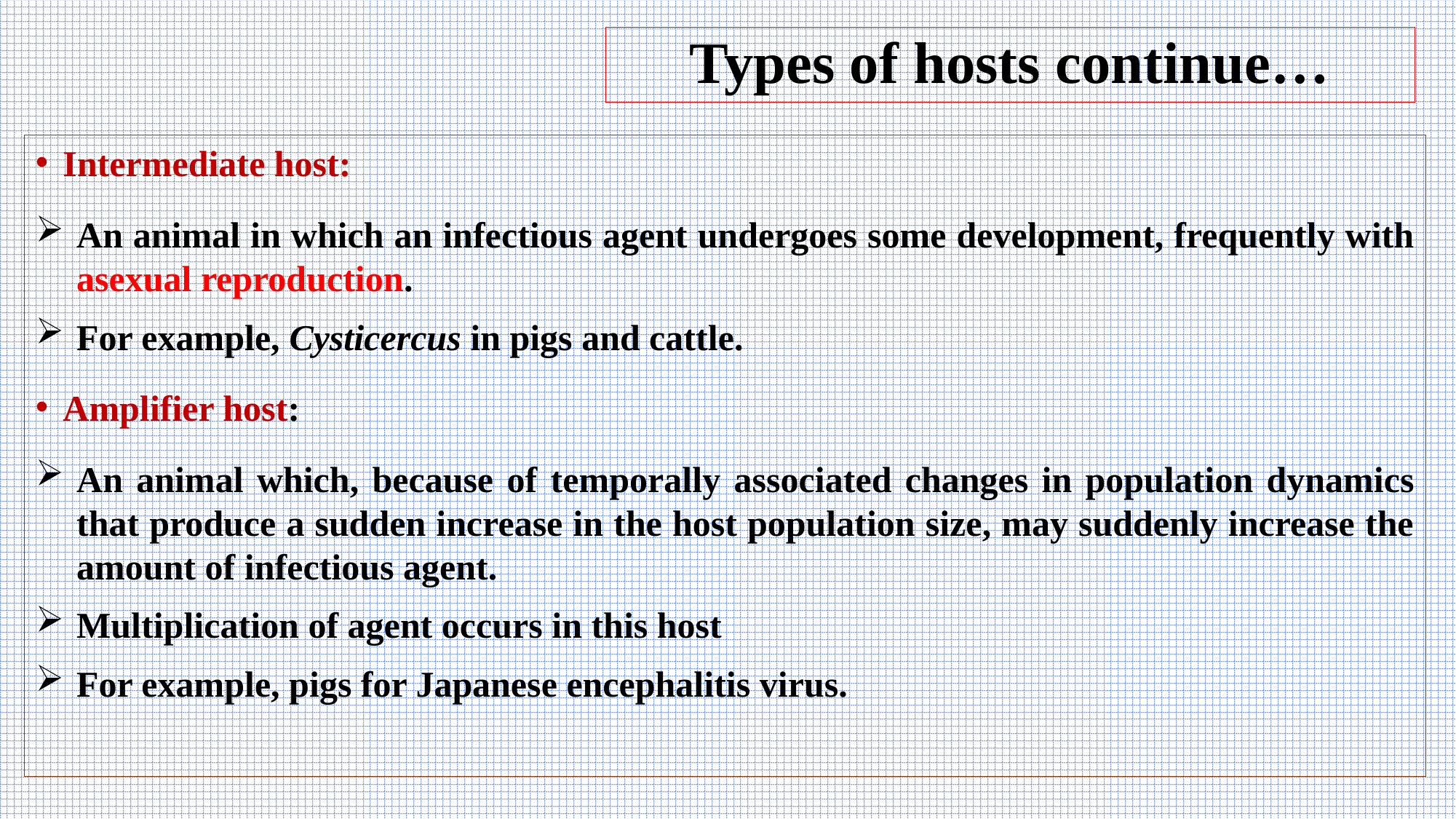

# Types of hosts continue…
Intermediate host:
An animal in which an infectious agent undergoes some development, frequently with asexual reproduction.
For example, Cysticercus in pigs and cattle.
Amplifier host:
An animal which, because of temporally associated changes in population dynamics that produce a sudden increase in the host population size, may suddenly increase the amount of infectious agent.
Multiplication of agent occurs in this host
For example, pigs for Japanese encephalitis virus.